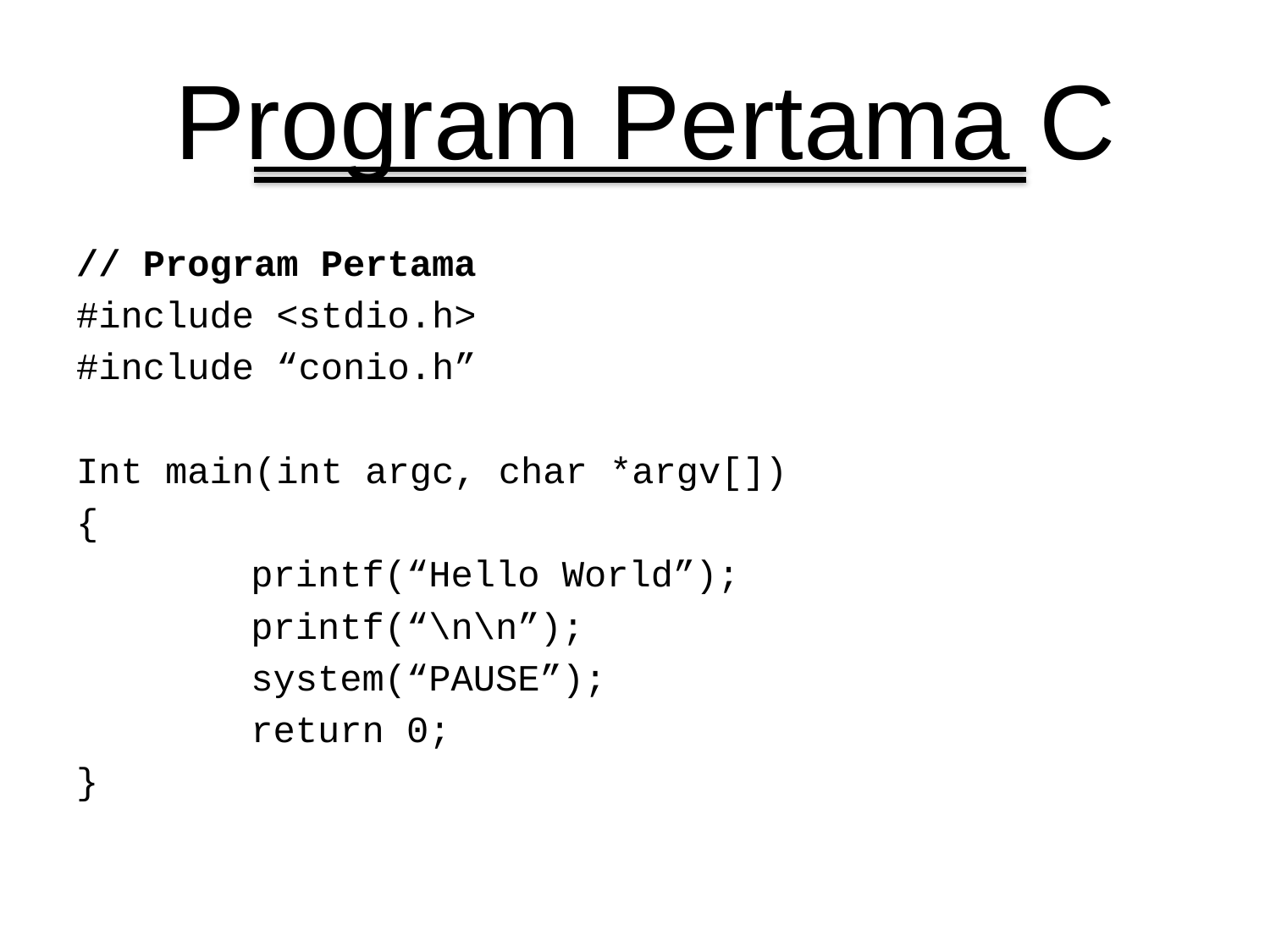

# Program Pertama C
// Program Pertama
#include <stdio.h>
#include “conio.h”

Int main(int argc, char *argv[])
{
		printf(“Hello World”);
		printf(“\n\n”);
		system(“PAUSE”);
		return 0;
}